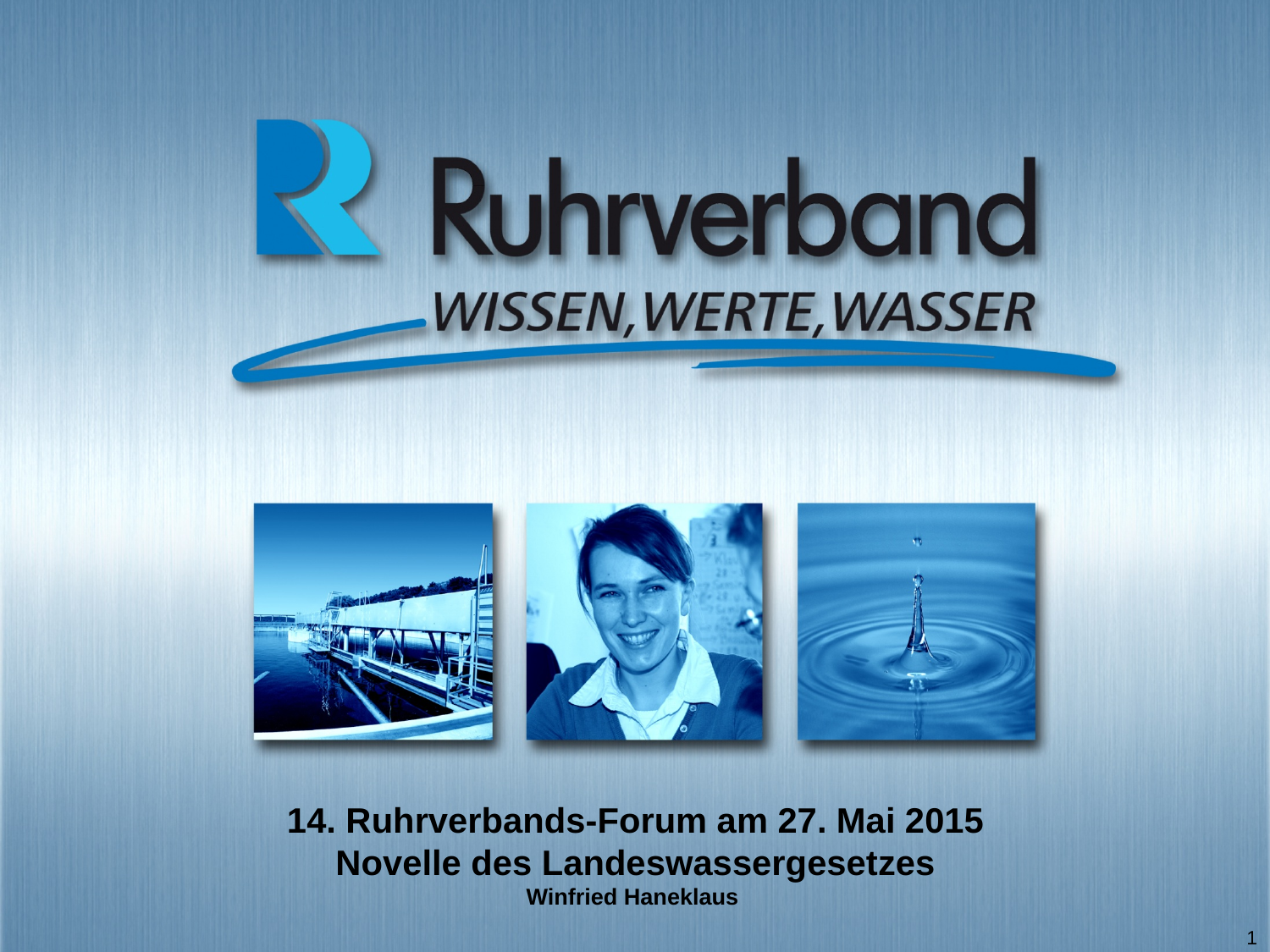

# 14. Ruhrverbands-Forum am 27. Mai 2015 Novelle des Landeswassergesetzes Winfried Haneklaus
1